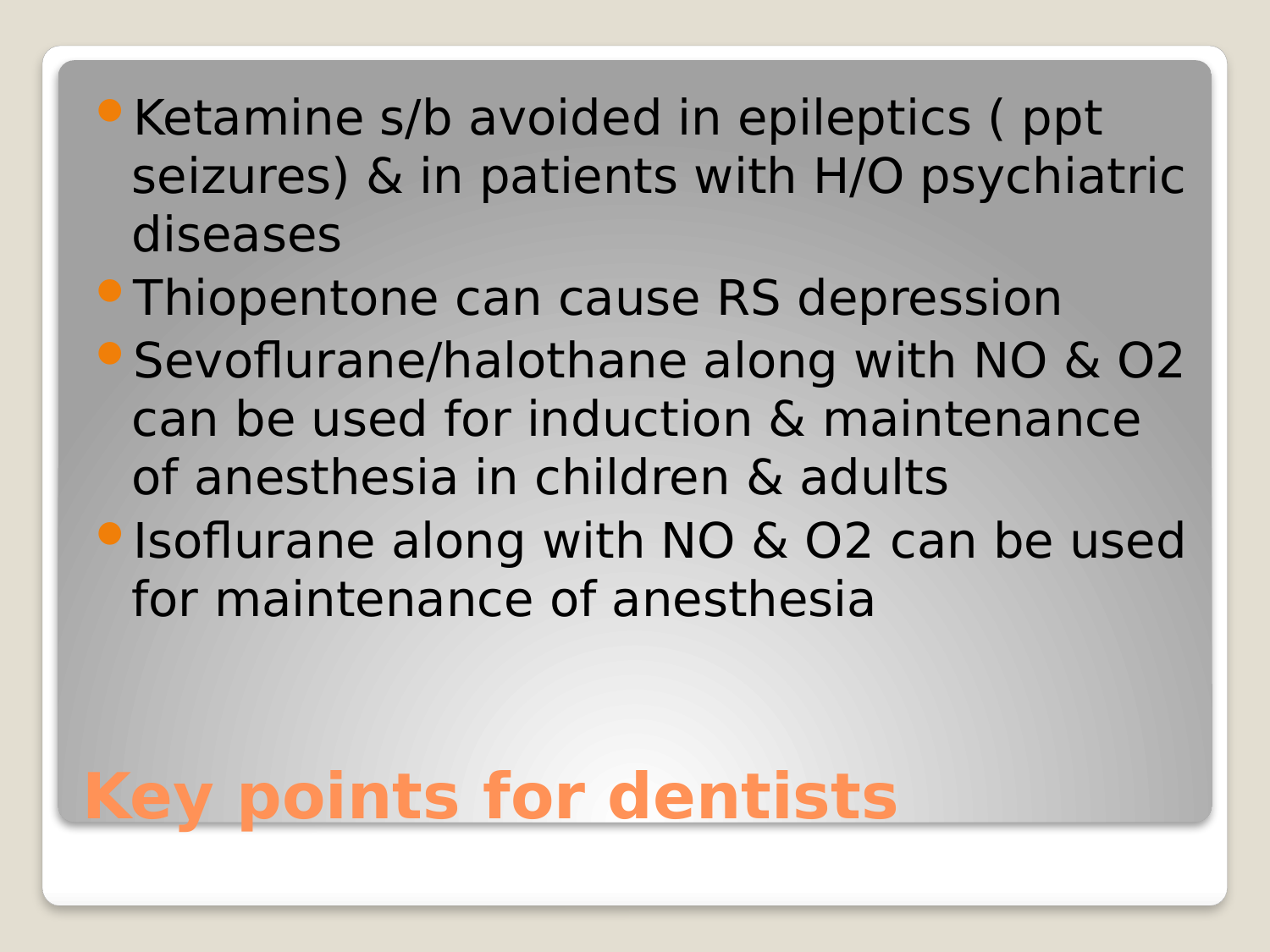

Ketamine s/b avoided in epileptics ( ppt seizures) & in patients with H/O psychiatric diseases
Thiopentone can cause RS depression
Sevoflurane/halothane along with NO & O2 can be used for induction & maintenance of anesthesia in children & adults
Isoflurane along with NO & O2 can be used for maintenance of anesthesia
# Key points for dentists